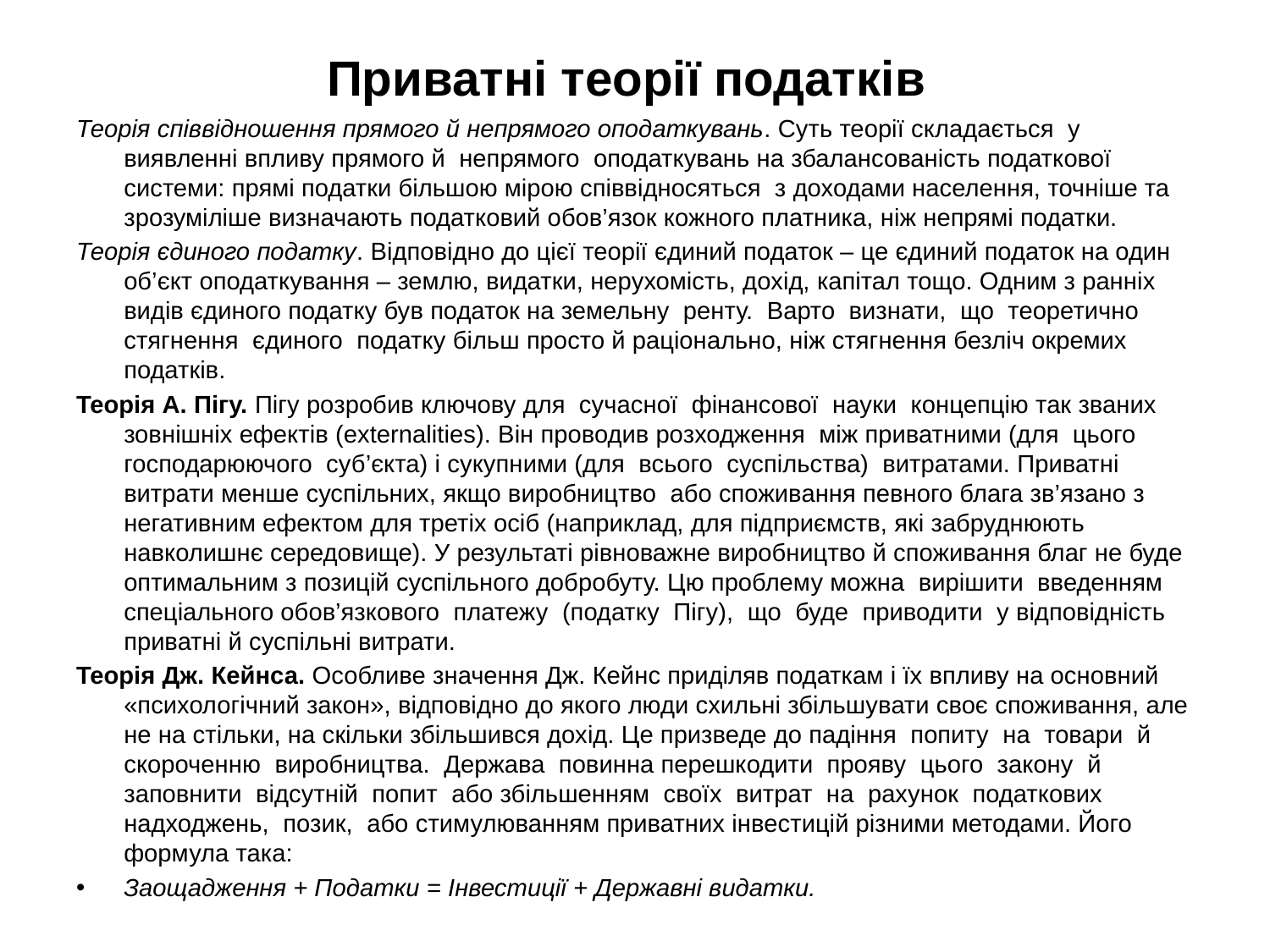

# Приватні теорії податків
Теорія співвідношення прямого й непрямого оподаткувань. Суть теорії складається  у виявленні впливу прямого й  непрямого  оподаткувань на збалансованість податкової системи: прямі податки більшою мірою співвідносяться  з доходами населення, точніше та зрозуміліше визначають податковий обов’язок кожного платника, ніж непрямі податки.
Теорія єдиного податку. Відповідно до цієї теорії єдиний податок – це єдиний податок на один об’єкт оподаткування – землю, видатки, нерухомість, дохід, капітал тощо. Одним з ранніх видів єдиного податку був податок на земельну  ренту.  Варто  визнати,  що  теоретично  стягнення  єдиного  податку більш просто й раціонально, ніж стягнення безліч окремих податків.
Теорія А. Пігу. Пігу розробив ключову для  сучасної  фінансової  науки  концепцію так званих зовнішніх ефектів (externalities). Він проводив розходження  між приватними (для  цього господарюючого  суб’єкта) і сукупними (для  всього  суспільства)  витратами. Приватні витрати менше суспільних, якщо виробництво  або споживання певного блага зв’язано з негативним ефектом для третіх осіб (наприклад, для підприємств, які забруднюють навколишнє середовище). У результаті рівноважне виробництво й споживання благ не буде оптимальним з позицій суспільного добробуту. Цю проблему можна  вирішити  введенням спеціального обов’язкового  платежу  (податку  Пігу),  що  буде  приводити  у відповідність приватні й суспільні витрати.
Теорія Дж. Кейнса. Особливе значення Дж. Кейнс приділяв податкам і їх впливу на основний «психологічний закон», відповідно до якого люди схильні збільшувати своє споживання, але не на стільки, на скільки збільшився дохід. Це призведе до падіння  попиту  на  товари  й  скороченню  виробництва.  Держава  повинна перешкодити  прояву  цього  закону  й  заповнити  відсутній  попит  або збільшенням  своїх  витрат  на  рахунок  податкових  надходжень,  позик,  або стимулюванням приватних інвестицій різними методами. Його формула така:
Заощадження + Податки = Інвестиції + Державні видатки.